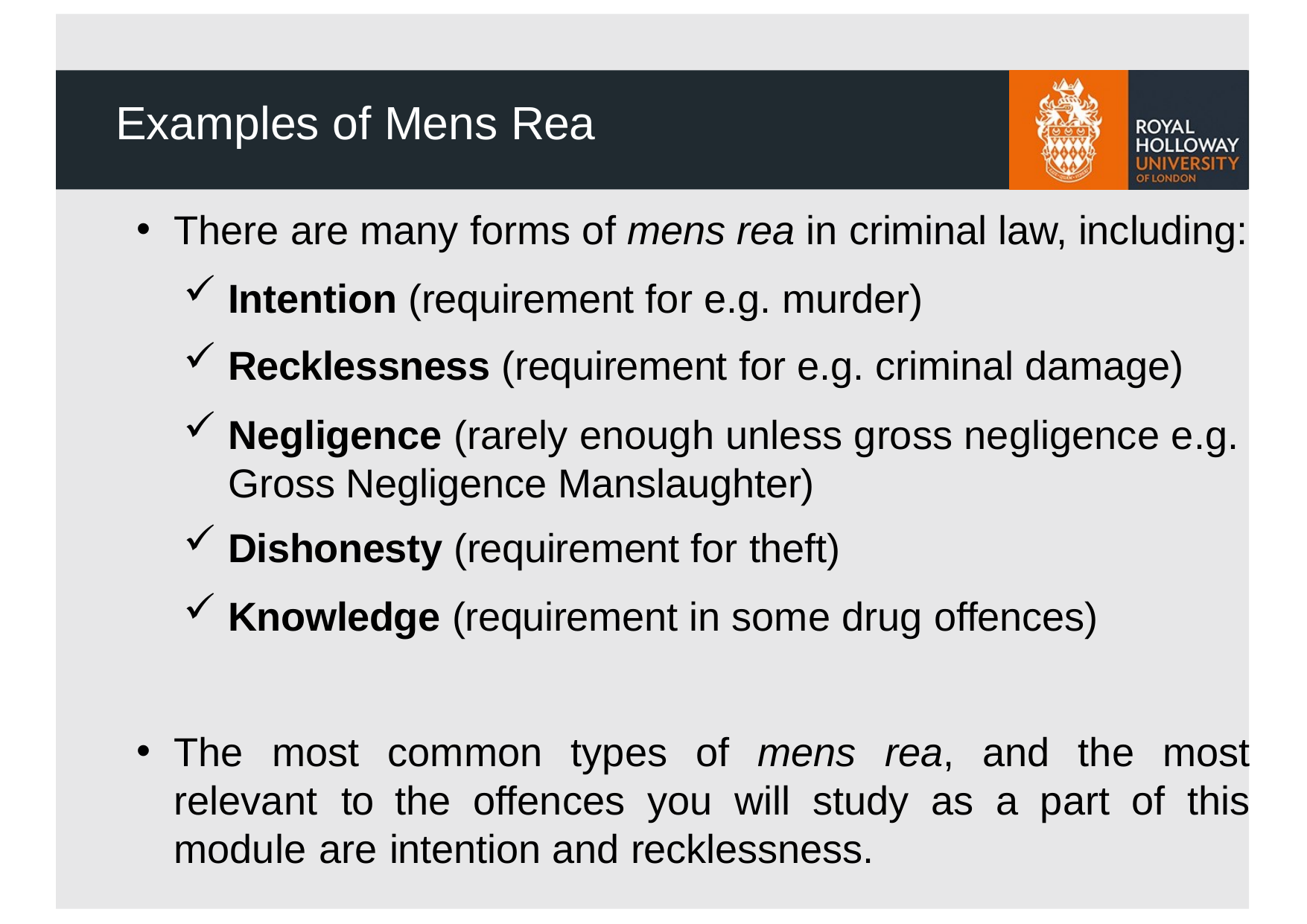

# Examples of Mens Rea
There are many forms of mens rea in criminal law, including:
Intention (requirement for e.g. murder)
Recklessness (requirement for e.g. criminal damage)
Negligence (rarely enough unless gross negligence e.g. Gross Negligence Manslaughter)
Dishonesty (requirement for theft)
Knowledge (requirement in some drug offences)

The most common types of mens rea, and the most relevant to the offences you will study as a part of this module are intention and recklessness.